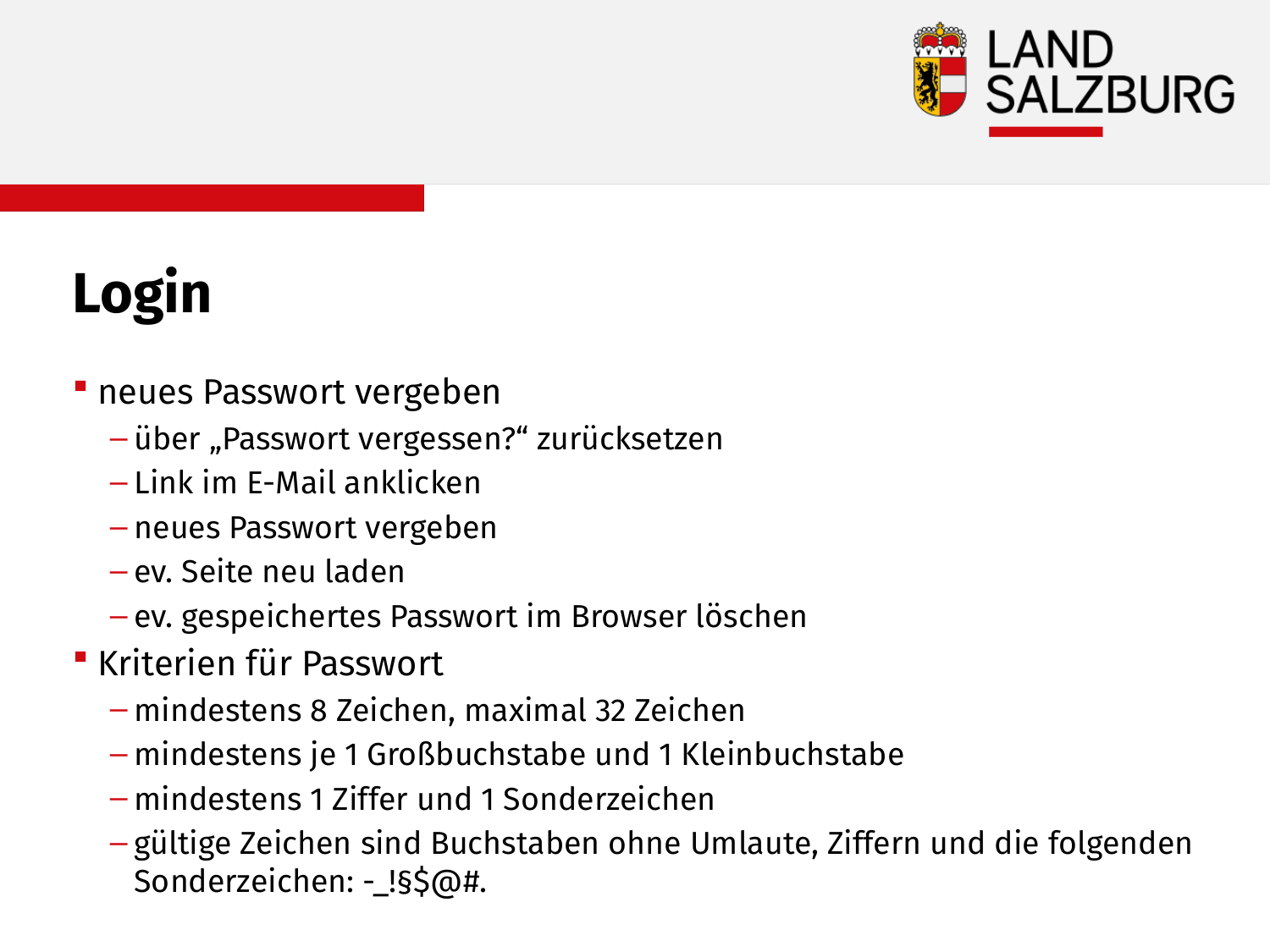

# Login
neues Passwort vergeben
über „Passwort vergessen?“ zurücksetzen
Link im E-Mail anklicken
neues Passwort vergeben
ev. Seite neu laden
ev. gespeichertes Passwort im Browser löschen
Kriterien für Passwort
mindestens 8 Zeichen, maximal 32 Zeichen
mindestens je 1 Großbuchstabe und 1 Kleinbuchstabe
mindestens 1 Ziffer und 1 Sonderzeichen
gültige Zeichen sind Buchstaben ohne Umlaute, Ziffern und die folgenden
Sonderzeichen: -_!§$@#.